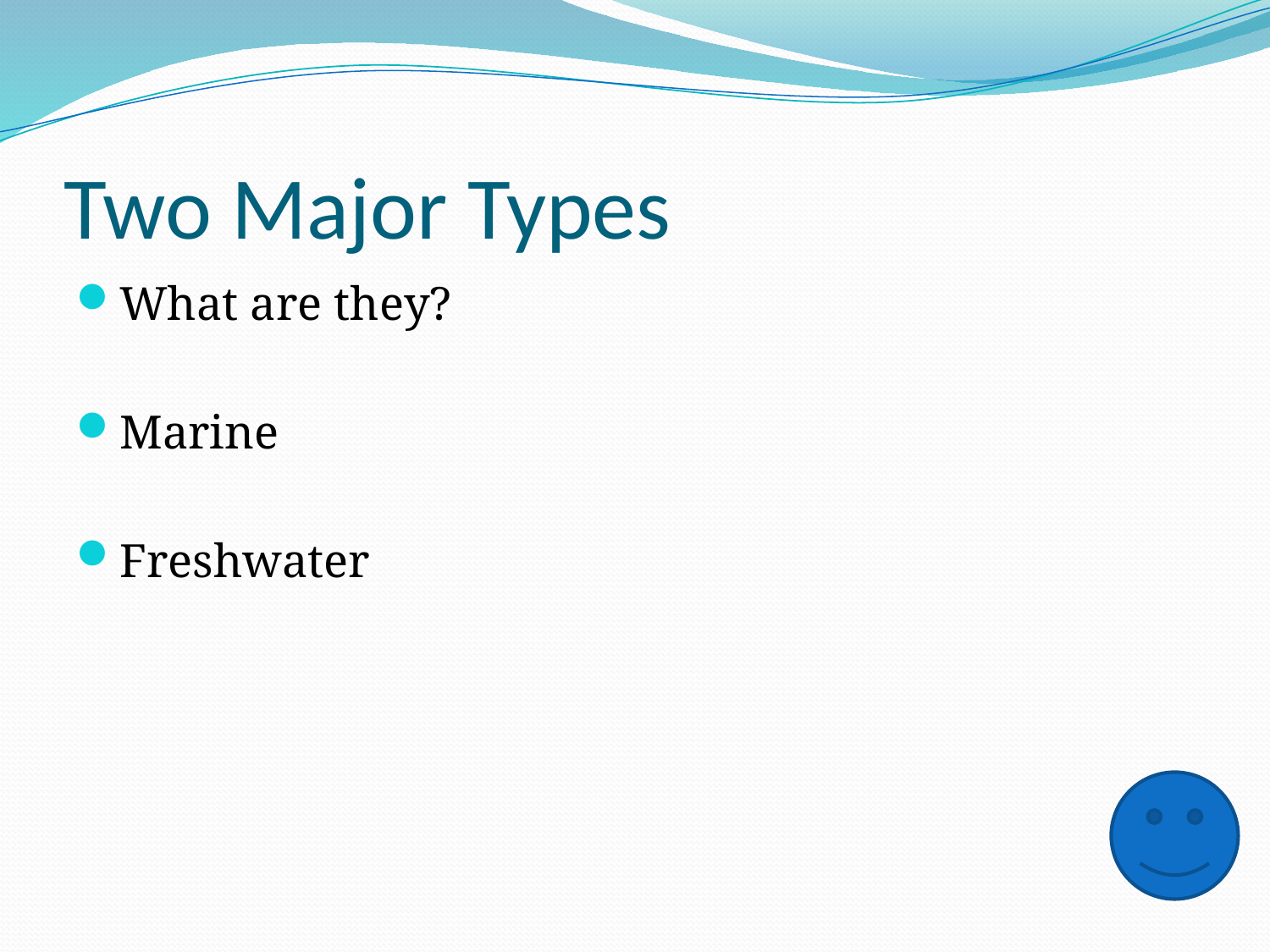

# Two Major Types
What are they?

Marine

Freshwater